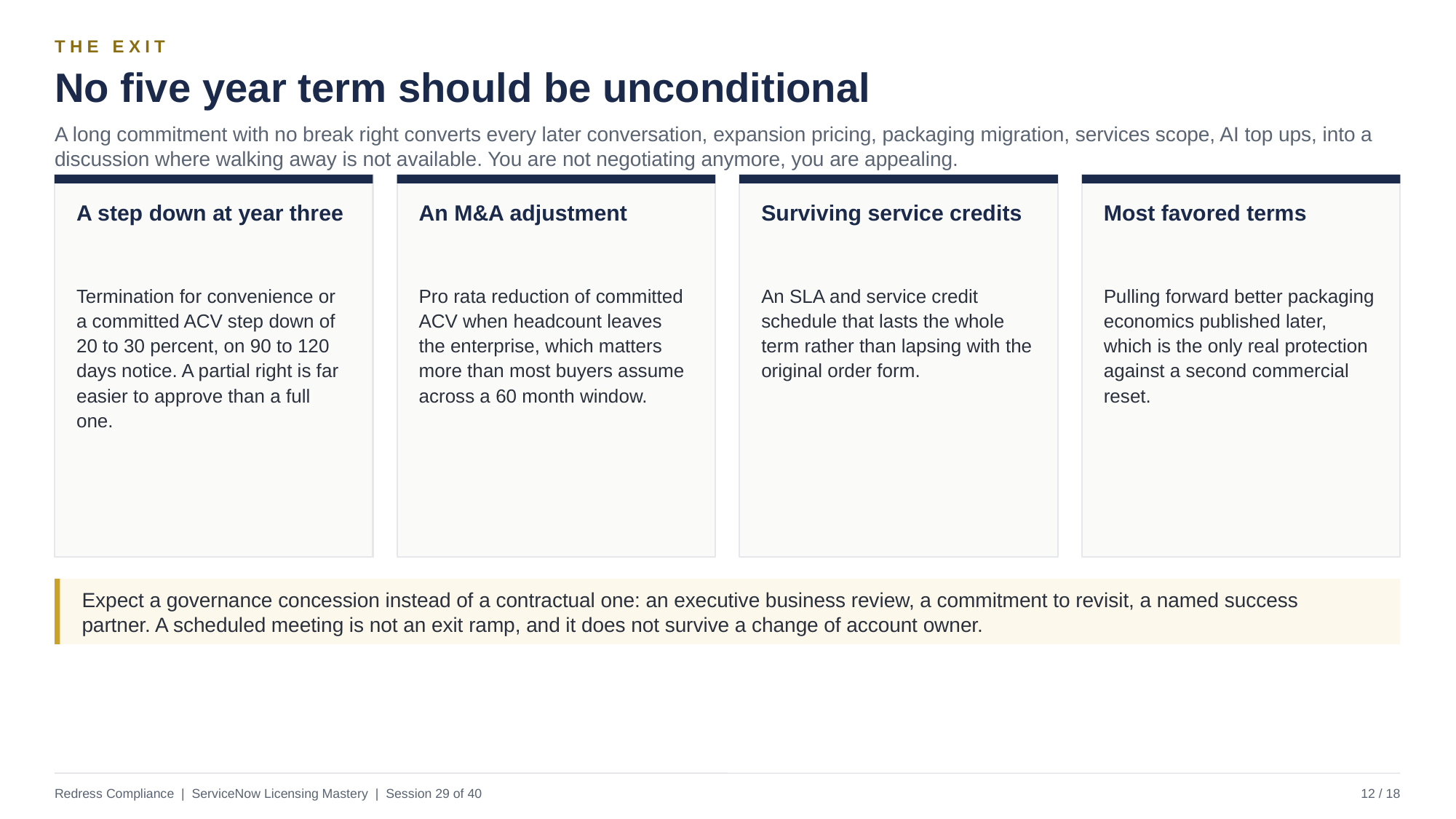

THE EXIT
No five year term should be unconditional
A long commitment with no break right converts every later conversation, expansion pricing, packaging migration, services scope, AI top ups, into a discussion where walking away is not available. You are not negotiating anymore, you are appealing.

A step down at year three
An M&A adjustment
Surviving service credits
Most favored terms
Termination for convenience or a committed ACV step down of 20 to 30 percent, on 90 to 120 days notice. A partial right is far easier to approve than a full one.
Pro rata reduction of committed ACV when headcount leaves the enterprise, which matters more than most buyers assume across a 60 month window.
An SLA and service credit schedule that lasts the whole term rather than lapsing with the original order form.
Pulling forward better packaging economics published later, which is the only real protection against a second commercial reset.

Expect a governance concession instead of a contractual one: an executive business review, a commitment to revisit, a named success partner. A scheduled meeting is not an exit ramp, and it does not survive a change of account owner.

Redress Compliance  |  ServiceNow Licensing Mastery  |  Session 29 of 40
12 / 18